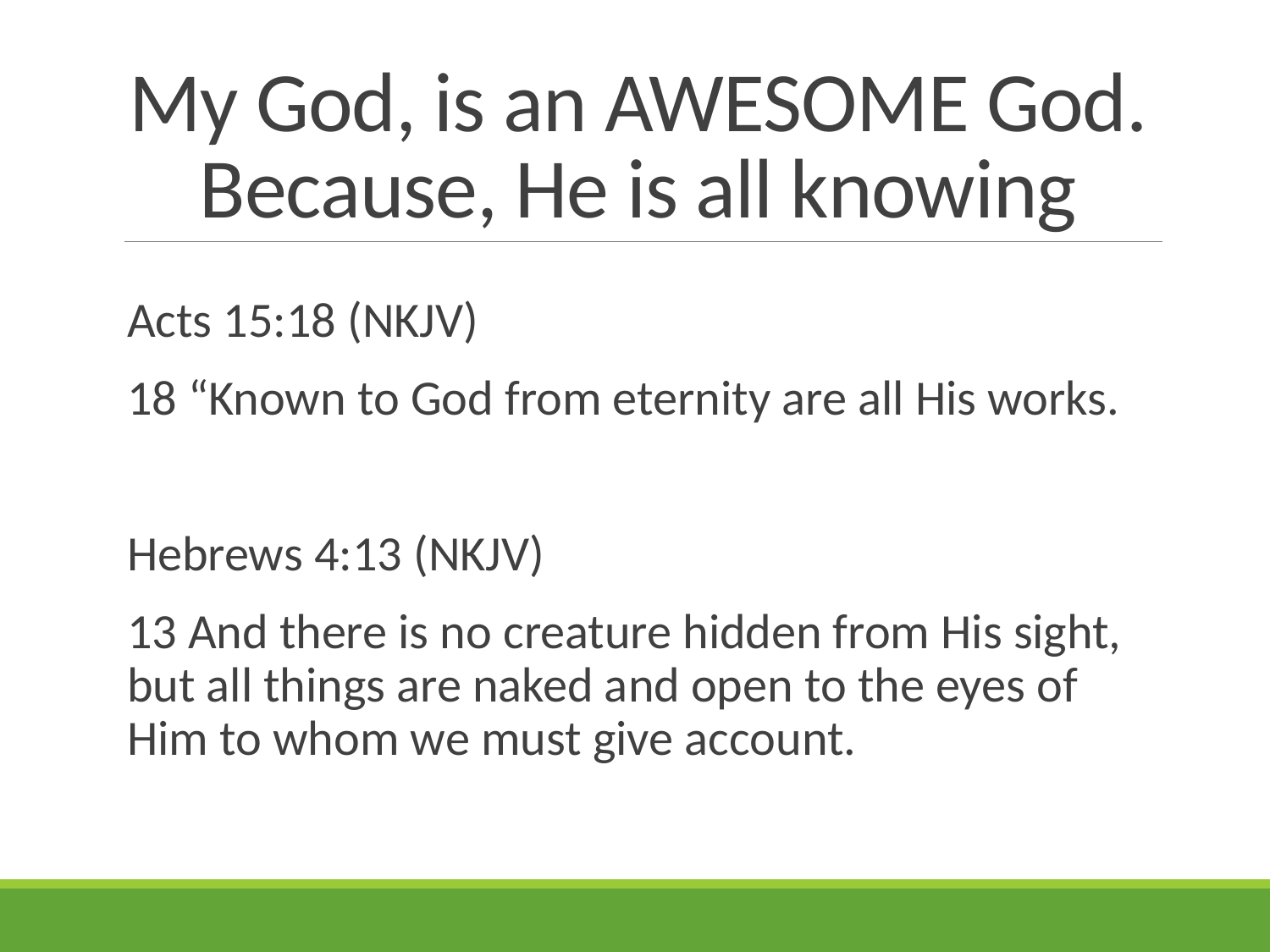

# My God, is an AWESOME God. Because, He is all knowing
Acts 15:18 (NKJV)
18 “Known to God from eternity are all His works.

Hebrews 4:13 (NKJV)
13 And there is no creature hidden from His sight, but all things are naked and open to the eyes of Him to whom we must give account.